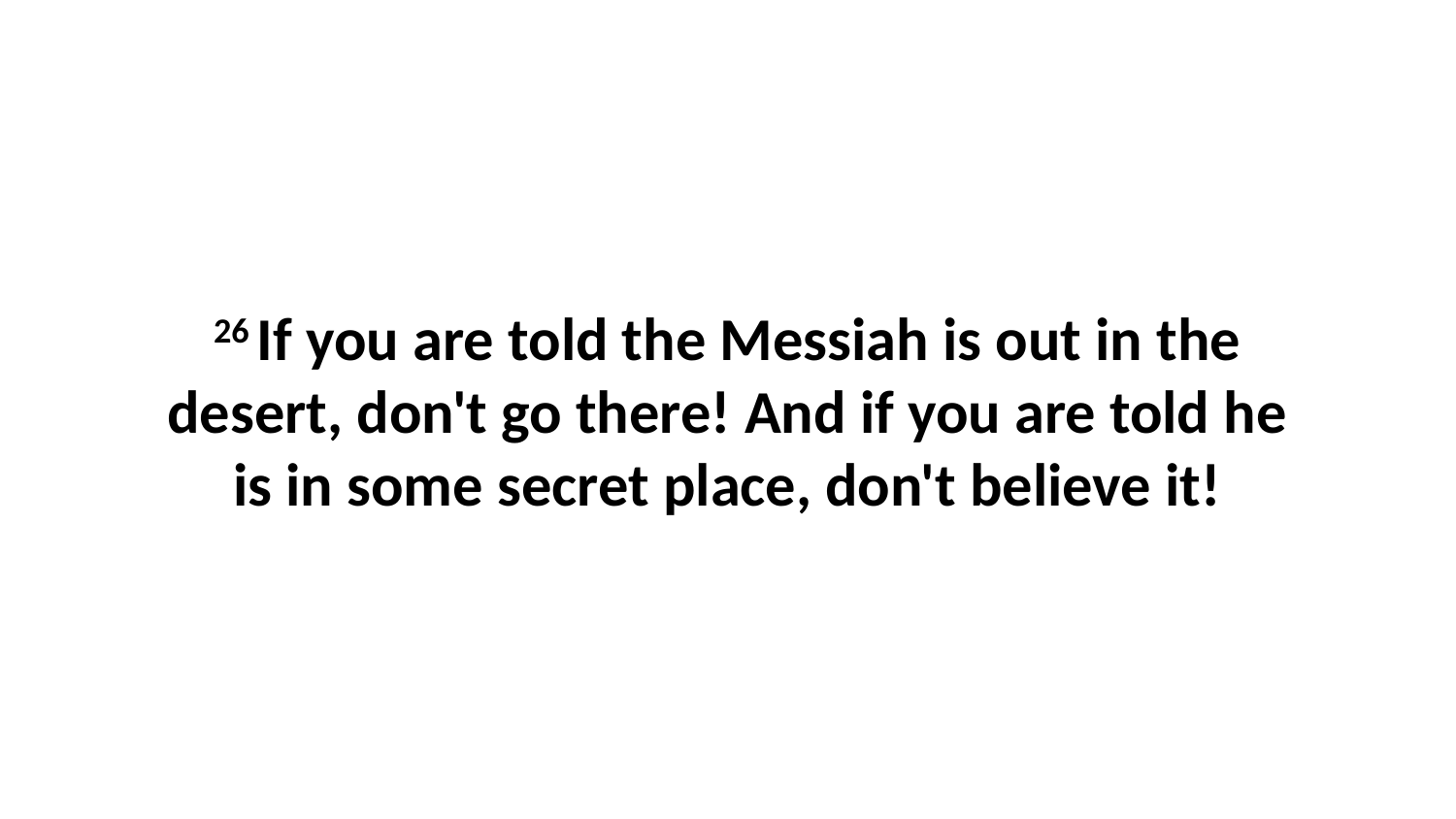

26 If you are told the Messiah is out in the desert, don't go there! And if you are told he is in some secret place, don't believe it!